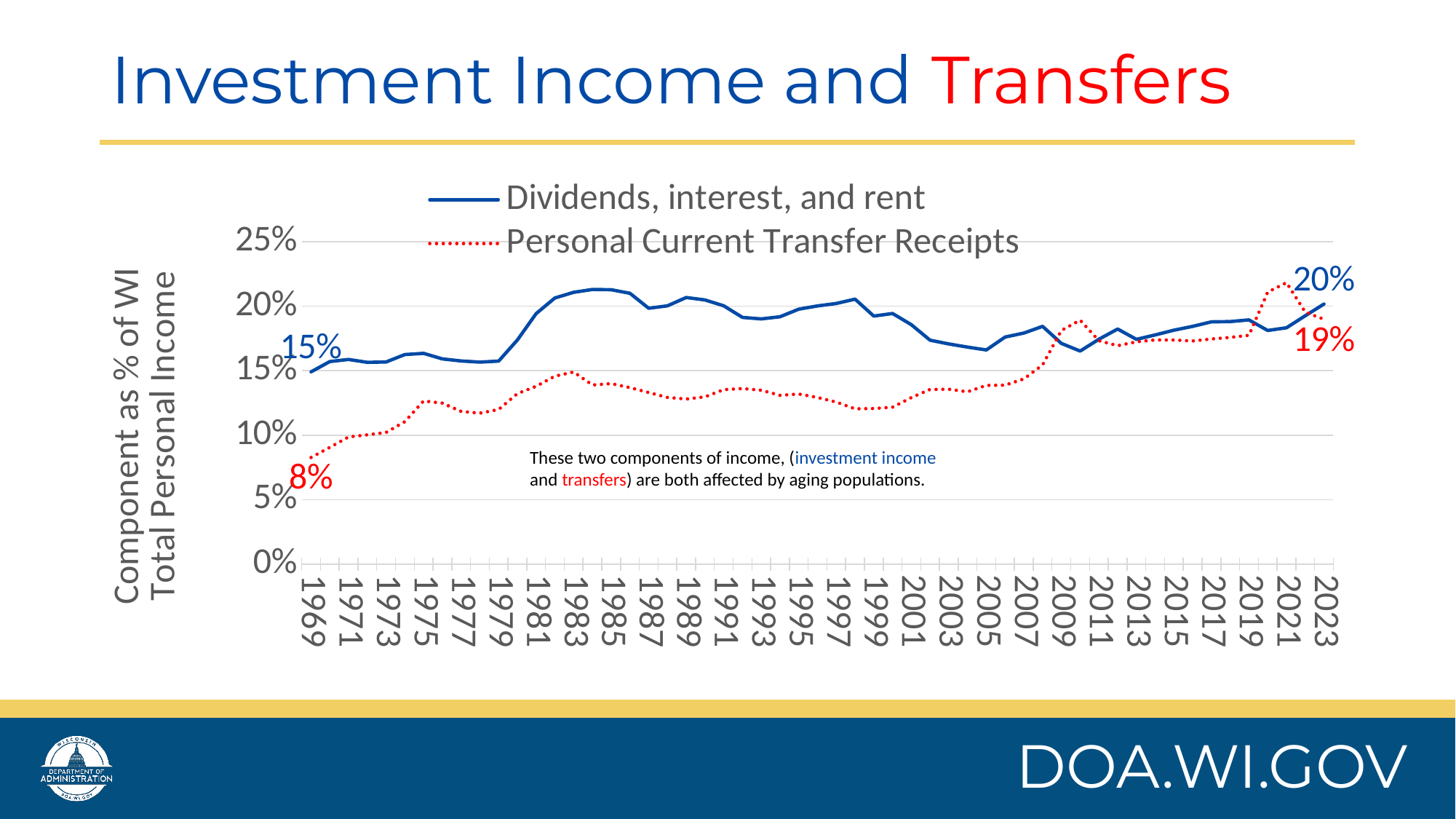

# Investment Income and Transfers

### Chart

| Category | Dividends, interest, and rent | Personal Current Transfer Receipts |
|---|---|---|
| 1969 | 0.14914046933128308 | 0.08274720551845302 |
| 1970 | 0.15710741716426085 | 0.09059433264208525 |
| 1971 | 0.15873391365183126 | 0.09862866894903616 |
| 1972 | 0.15649708695454198 | 0.10029289632120446 |
| 1973 | 0.15678154949512318 | 0.10212434871371999 |
| 1974 | 0.1625446199815273 | 0.11051779425088556 |
| 1975 | 0.16344927634819328 | 0.12656659192490463 |
| 1976 | 0.15916294122580227 | 0.12488450749447984 |
| 1977 | 0.157562429354428 | 0.11848827559370927 |
| 1978 | 0.15665343151461789 | 0.11711405814551228 |
| 1979 | 0.15747790811302198 | 0.11994979746406816 |
| 1980 | 0.17378750729904022 | 0.13228538506722348 |
| 1981 | 0.1942926514258737 | 0.13792241153893892 |
| 1982 | 0.20637053398774377 | 0.1458207822671181 |
| 1983 | 0.2107589845426554 | 0.1490423239130035 |
| 1984 | 0.21297324403762474 | 0.13895286424409997 |
| 1985 | 0.21277655303679935 | 0.1400136697789061 |
| 1986 | 0.21000320070986583 | 0.13692129374733378 |
| 1987 | 0.19840261971509468 | 0.13310304306120635 |
| 1988 | 0.20026406602875374 | 0.12930167866264206 |
| 1989 | 0.20673064201450173 | 0.1280536996229421 |
| 1990 | 0.20484077378200613 | 0.1297896534434329 |
| 1991 | 0.20030519597540425 | 0.13535250626183373 |
| 1992 | 0.1913059415624754 | 0.13618840993703493 |
| 1993 | 0.19015986361244494 | 0.13488228852137382 |
| 1994 | 0.19182543124066426 | 0.13093244944231147 |
| 1995 | 0.1976971852027711 | 0.13194731599731255 |
| 1996 | 0.20019658503555396 | 0.12929686042802327 |
| 1997 | 0.20211467294775387 | 0.12568899677227222 |
| 1998 | 0.2054750139986332 | 0.12049858574417412 |
| 1999 | 0.19233242335820966 | 0.12071074457966363 |
| 2000 | 0.19433401488927632 | 0.12173416764186532 |
| 2001 | 0.185698844936655 | 0.12923097623894025 |
| 2002 | 0.1736525967420832 | 0.13546461670952206 |
| 2003 | 0.1707457564433665 | 0.1356844401152429 |
| 2004 | 0.16828831136867187 | 0.1336462825432763 |
| 2005 | 0.16609513480123922 | 0.1386294889829127 |
| 2006 | 0.17607303235932736 | 0.13882455295994572 |
| 2007 | 0.17919287737741385 | 0.1436442351085109 |
| 2008 | 0.18439292041118288 | 0.15450624504156213 |
| 2009 | 0.17119354153554434 | 0.1811944624377247 |
| 2010 | 0.16522425468267066 | 0.18918918602757778 |
| 2011 | 0.1743977393800072 | 0.1732644903075742 |
| 2012 | 0.18230902776336394 | 0.16939150324068955 |
| 2013 | 0.17432945331408867 | 0.1724143383458101 |
| 2014 | 0.17772252671521843 | 0.1738367362597291 |
| 2015 | 0.18142391271514335 | 0.17378912705016802 |
| 2016 | 0.18438899807450435 | 0.17305059580103463 |
| 2017 | 0.18788867202564397 | 0.17457394046686697 |
| 2018 | 0.18807855438871562 | 0.17582278016758587 |
| 2019 | 0.18936950756830784 | 0.17746513112658685 |
| 2020 | 0.18119327788070988 | 0.21091034825821273 |
| 2021 | 0.18327228790887698 | 0.21825174941241243 |
| 2022 | 0.1925649811612791 | 0.19548765634864962 |
| 2023 | 0.20167157459743892 | 0.1898120524290672 |
These two components of income, (investment income
and transfers) are both affected by aging populations.